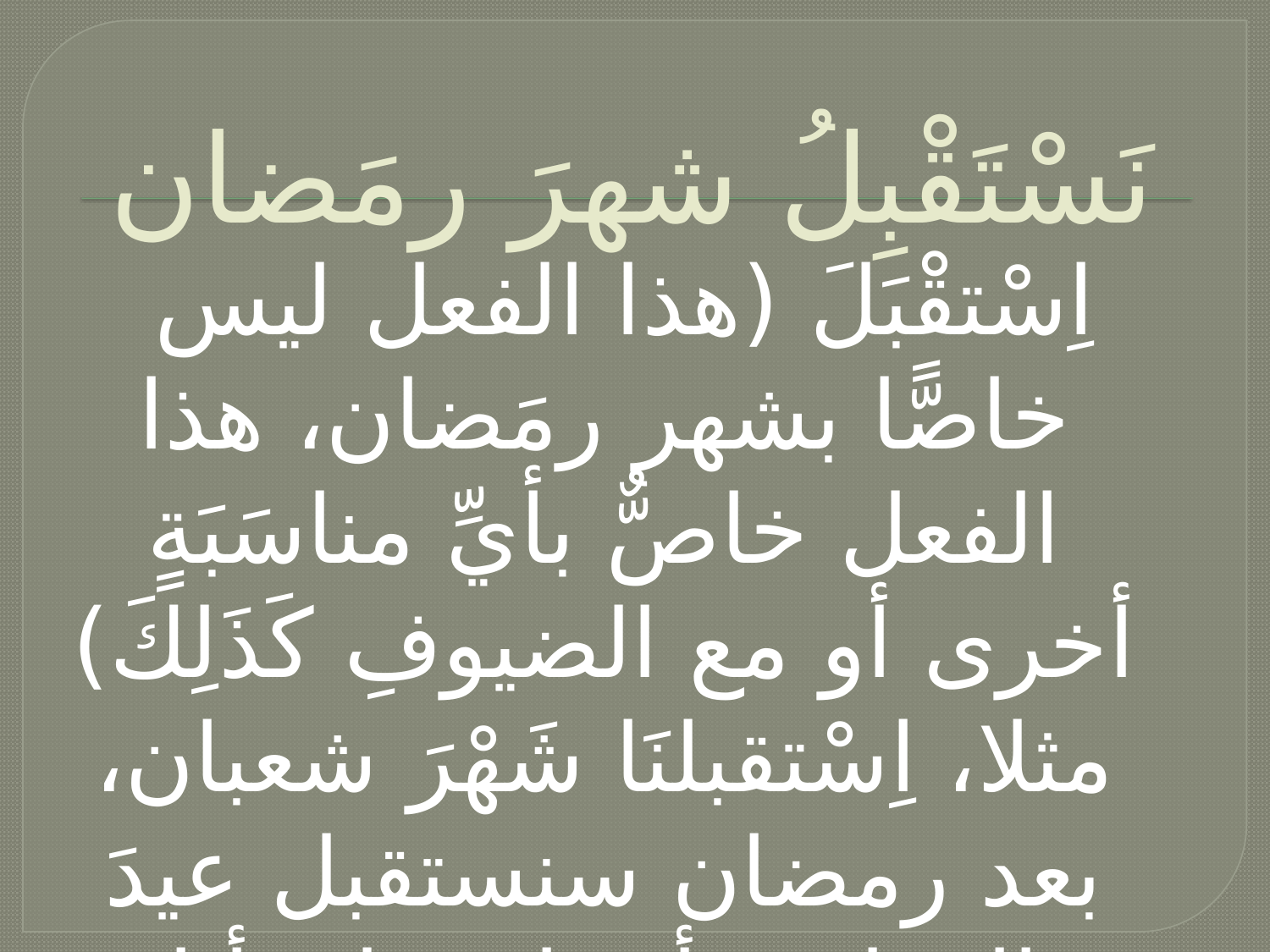

# نَسْتَقْبِلُ شهرَ رمَضان
اِسْتقْبَلَ (هذا الفعل ليس خاصًّا بشهر رمَضان، هذا الفعل خاصٌّ بأيِّ مناسَبَةٍ أخرى أو مع الضيوفِ كَذَلِكَ) مثلا، اِسْتقبلنَا شَهْرَ شعبان، بعد رمضان سنستقبل عيدَ الفطر، وأيضا تقول، أنا سأستقبل ضَيْفًا بعد العشَاء.